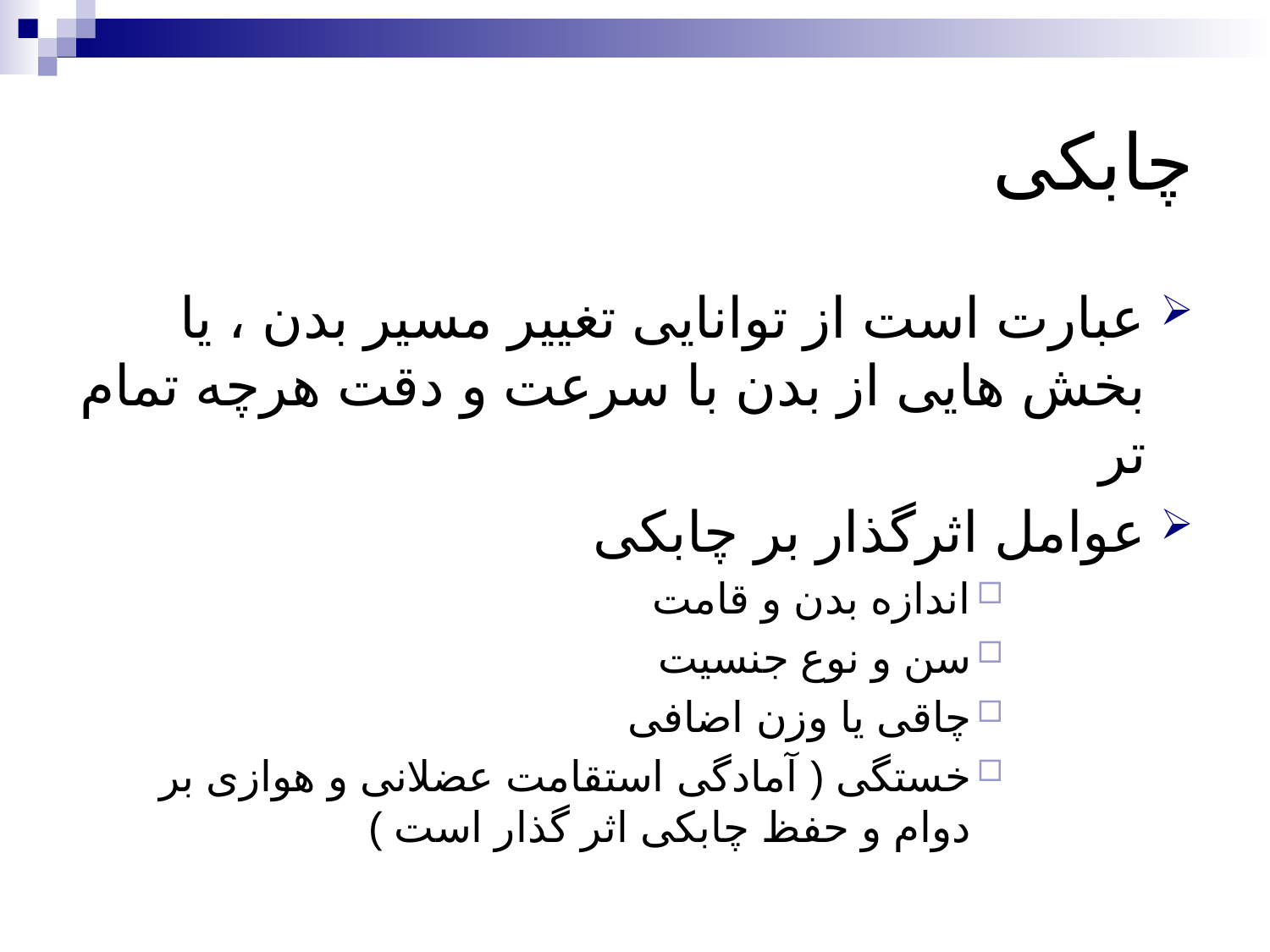

# چابکی
عبارت است از توانایی تغییر مسیر بدن ، یا بخش هایی از بدن با سرعت و دقت هرچه تمام تر
عوامل اثرگذار بر چابکی
اندازه بدن و قامت
سن و نوع جنسیت
چاقی یا وزن اضافی
خستگی ( آمادگی استقامت عضلانی و هوازی بر دوام و حفظ چابکی اثر گذار است )